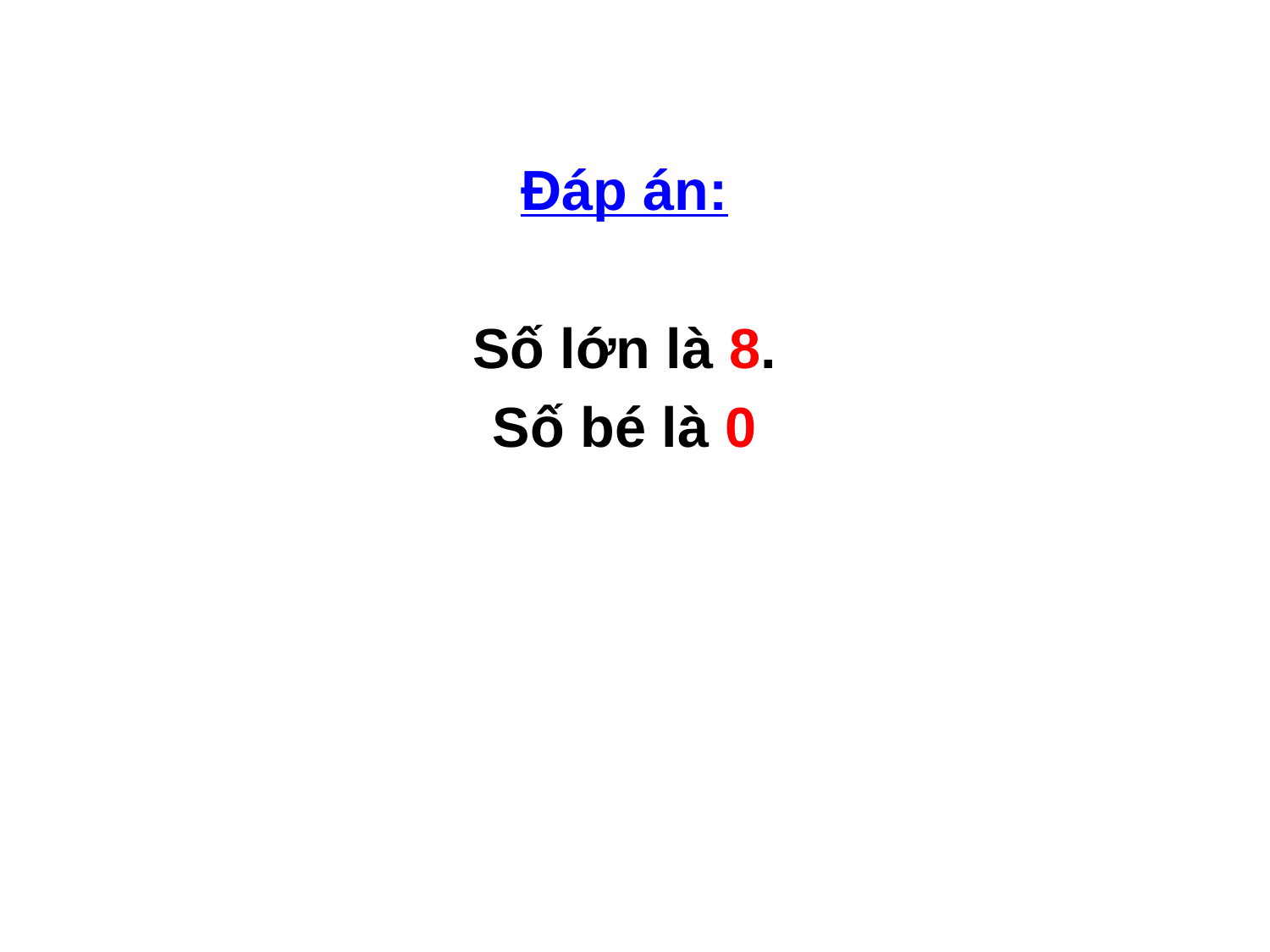

Đáp án:

Số lớn là 8.
Số bé là 0